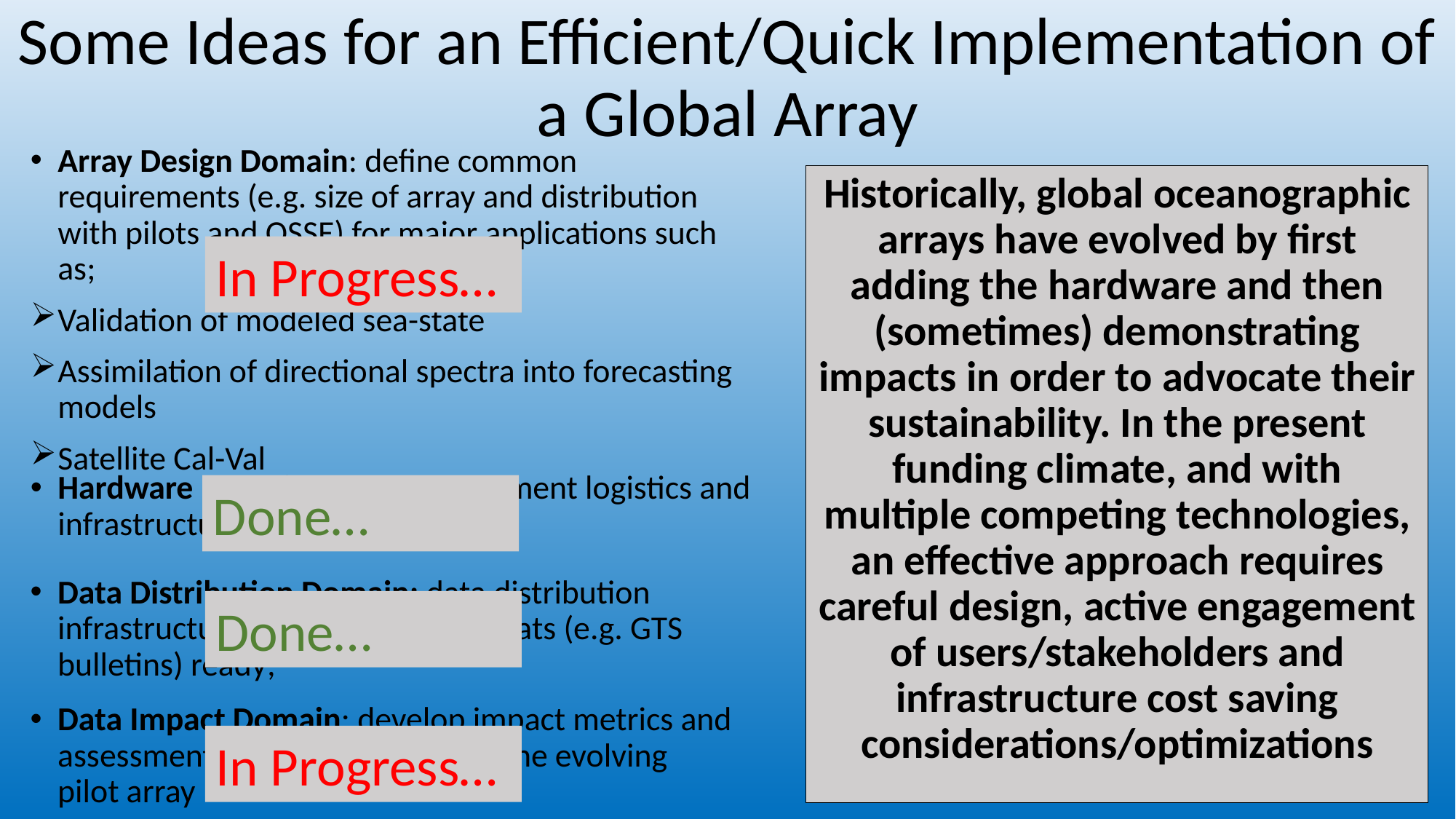

# Some Ideas for an Efficient/Quick Implementation of a Global Array
Array Design Domain: define common requirements (e.g. size of array and distribution with pilots and OSSE) for major applications such as;
Validation of modeled sea-state
Assimilation of directional spectra into forecasting models
Satellite Cal-Val
Historically, global oceanographic arrays have evolved by first adding the hardware and then (sometimes) demonstrating impacts in order to advocate their sustainability. In the present funding climate, and with multiple competing technologies, an effective approach requires careful design, active engagement of users/stakeholders and infrastructure cost saving considerations/optimizations
In Progress…
Hardware Domain: global deployment logistics and infrastructure

Done…
Data Distribution Domain: data distribution infrastructure, protocols and formats (e.g. GTS bulletins) ready;
Done…
Data Impact Domain: develop impact metrics and assessment tools in parallel with the evolving pilot array
In Progress…